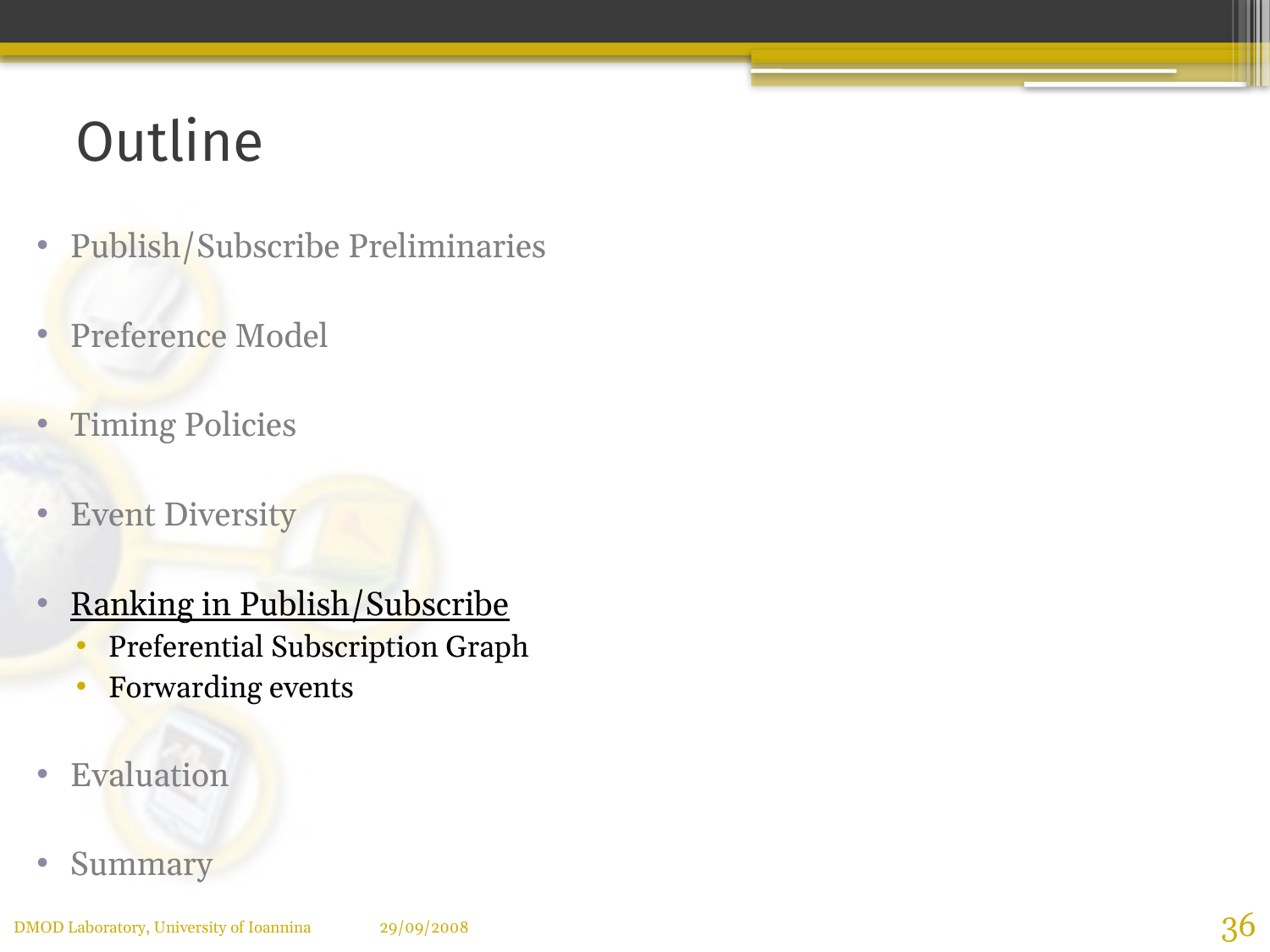

# Outline
Publish/Subscribe Preliminaries

Preference Model

Timing Policies

Event Diversity

Ranking in Publish/Subscribe
Preferential Subscription Graph
Forwarding events

Evaluation

Summary

36
DMOD Laboratory, University of Ioannina                  29/09/2008